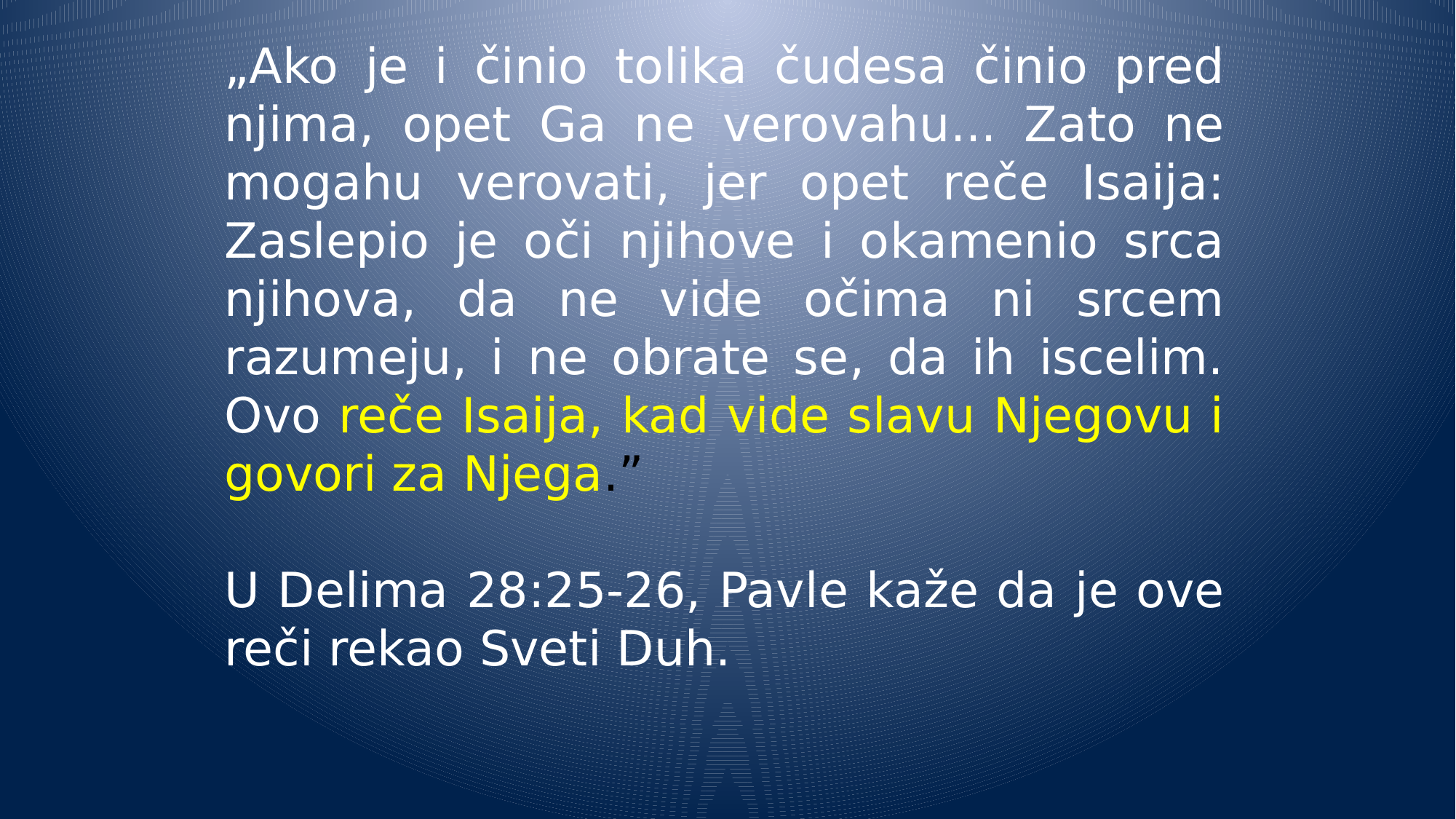

„Ako je i činio tolika čudesa činio pred njima, opet Ga ne verovahu... Zato ne mogahu verovati, jer opet reče Isaija: Zaslepio je oči njihove i okamenio srca njihova, da ne vide očima ni srcem razumeju, i ne obrate se, da ih iscelim. Ovo reče Isaija, kad vide slavu Njegovu i govori za Njega.”

U Delima 28:25-26, Pavle kaže da je ove reči rekao Sveti Duh.